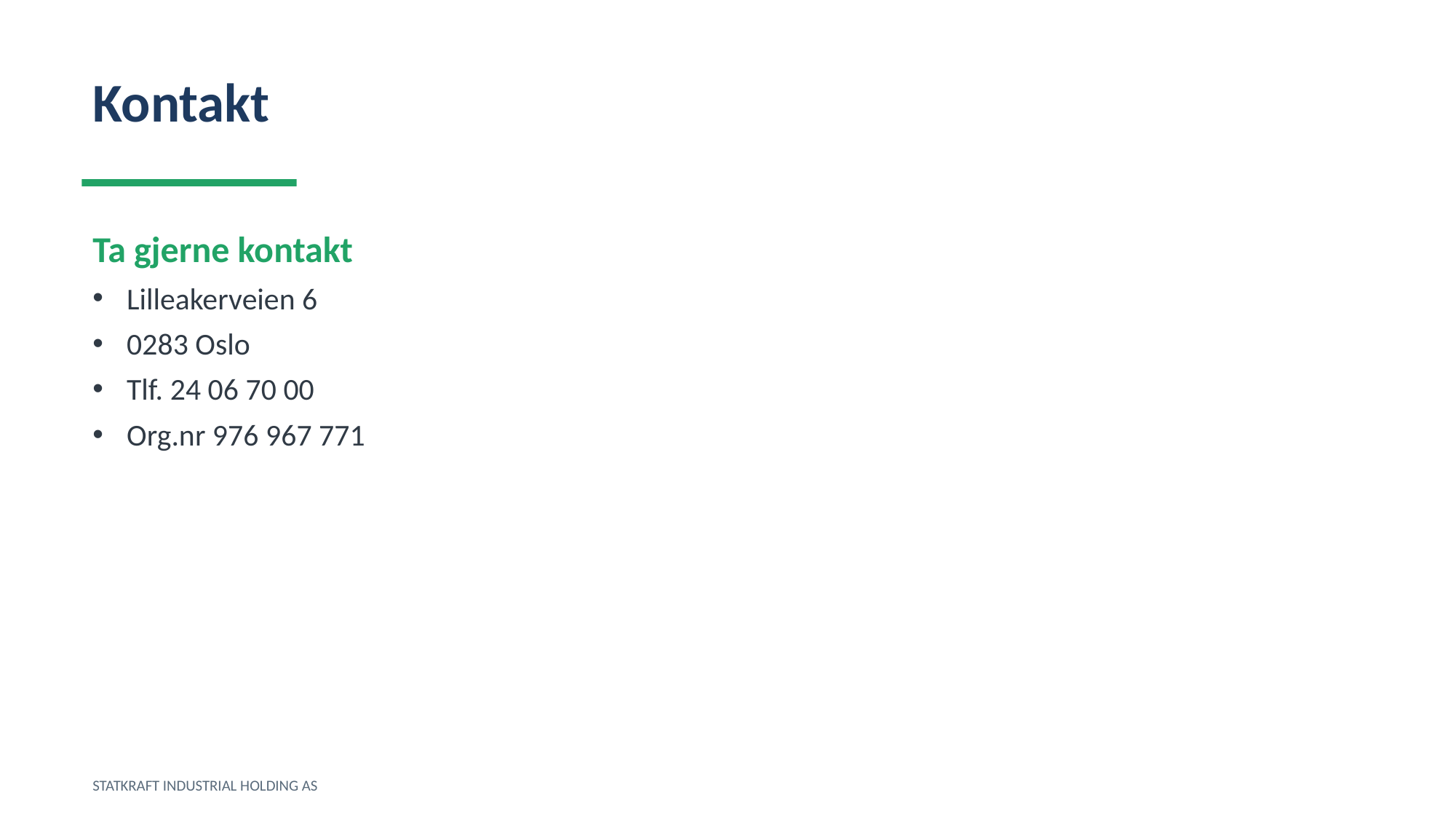

Kontakt

Ta gjerne kontakt
Lilleakerveien 6
0283 Oslo
Tlf. 24 06 70 00
Org.nr 976 967 771
STATKRAFT INDUSTRIAL HOLDING AS